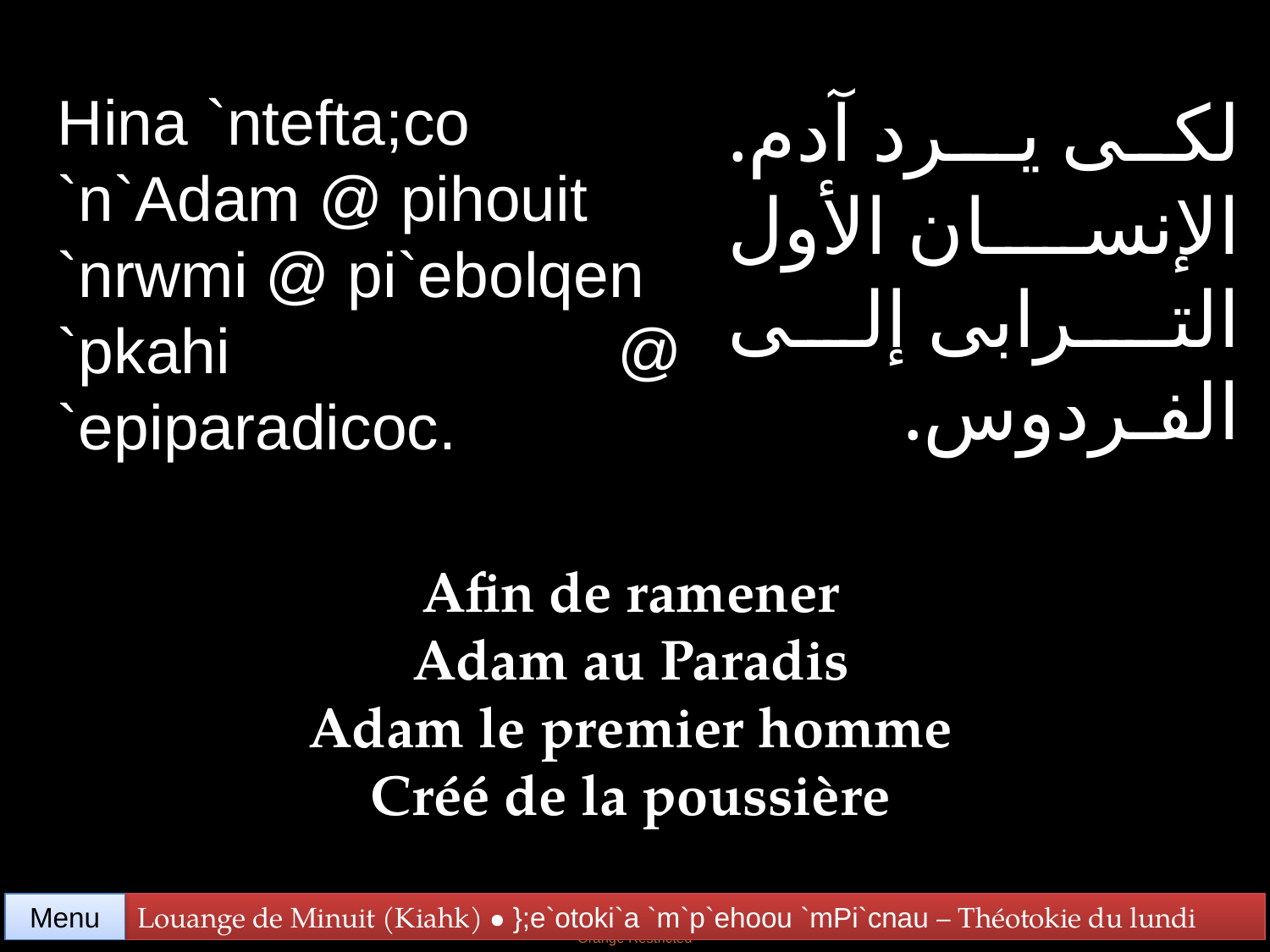

Hina `ntefta;co
`n`Adam @ pihouit
`nrwmi @ pi`ebolqen
`pkahi @ `epiparadicoc.
لكى يـرد آدم. الإنسان الأول التـرابى إلى الفـردوس.
Afin de ramener
Adam au Paradis
Adam le premier homme
Créé de la poussière
Menu
Louange de Minuit (Kiahk) • };e`otoki`a `m`p`ehoou `mPi`cnau – Théotokie du lundi